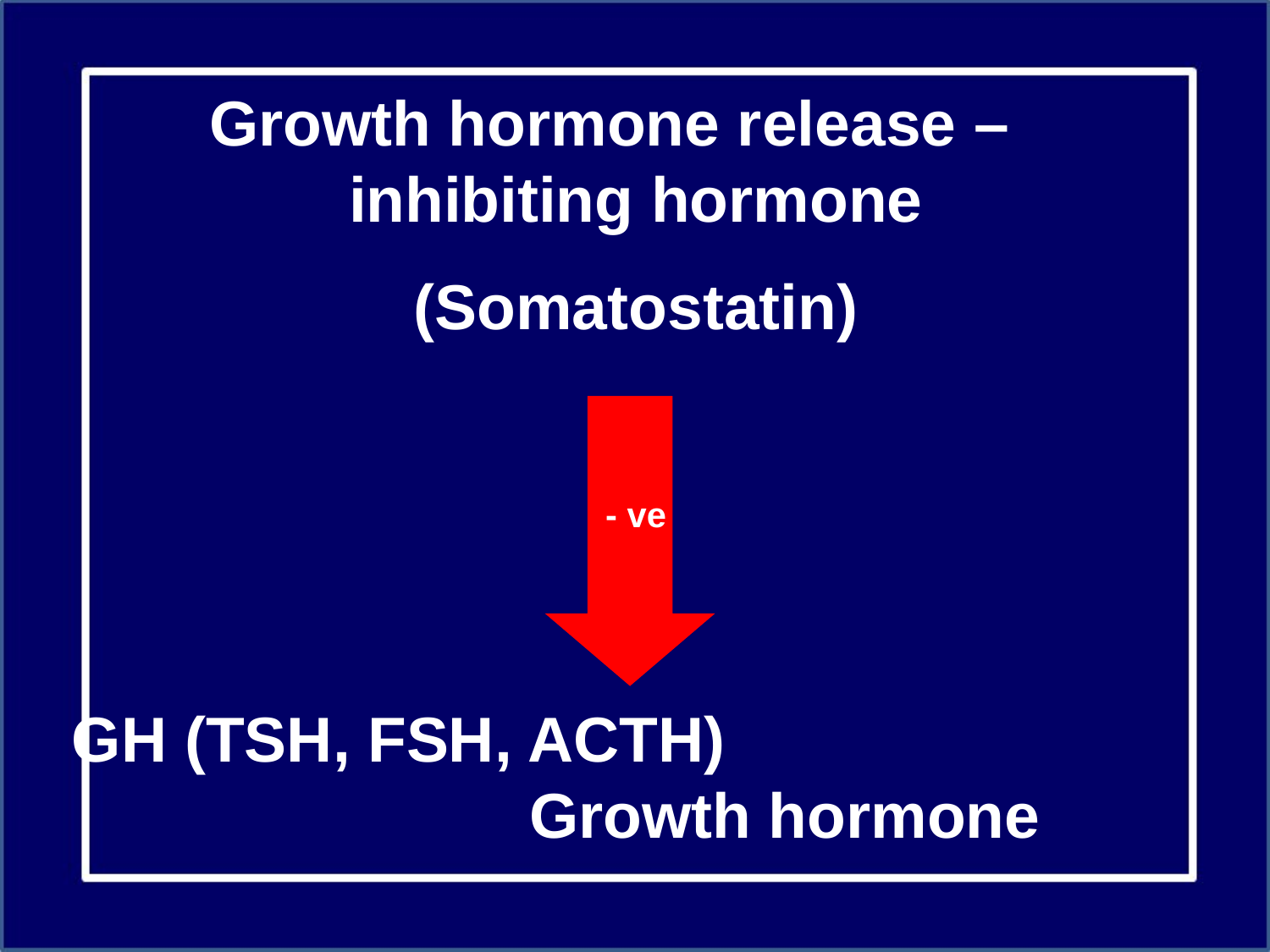

Growth hormone release –    inhibiting hormone
(Somatostatin)

GH (TSH, FSH, ACTH)                                             Growth hormone

- ve